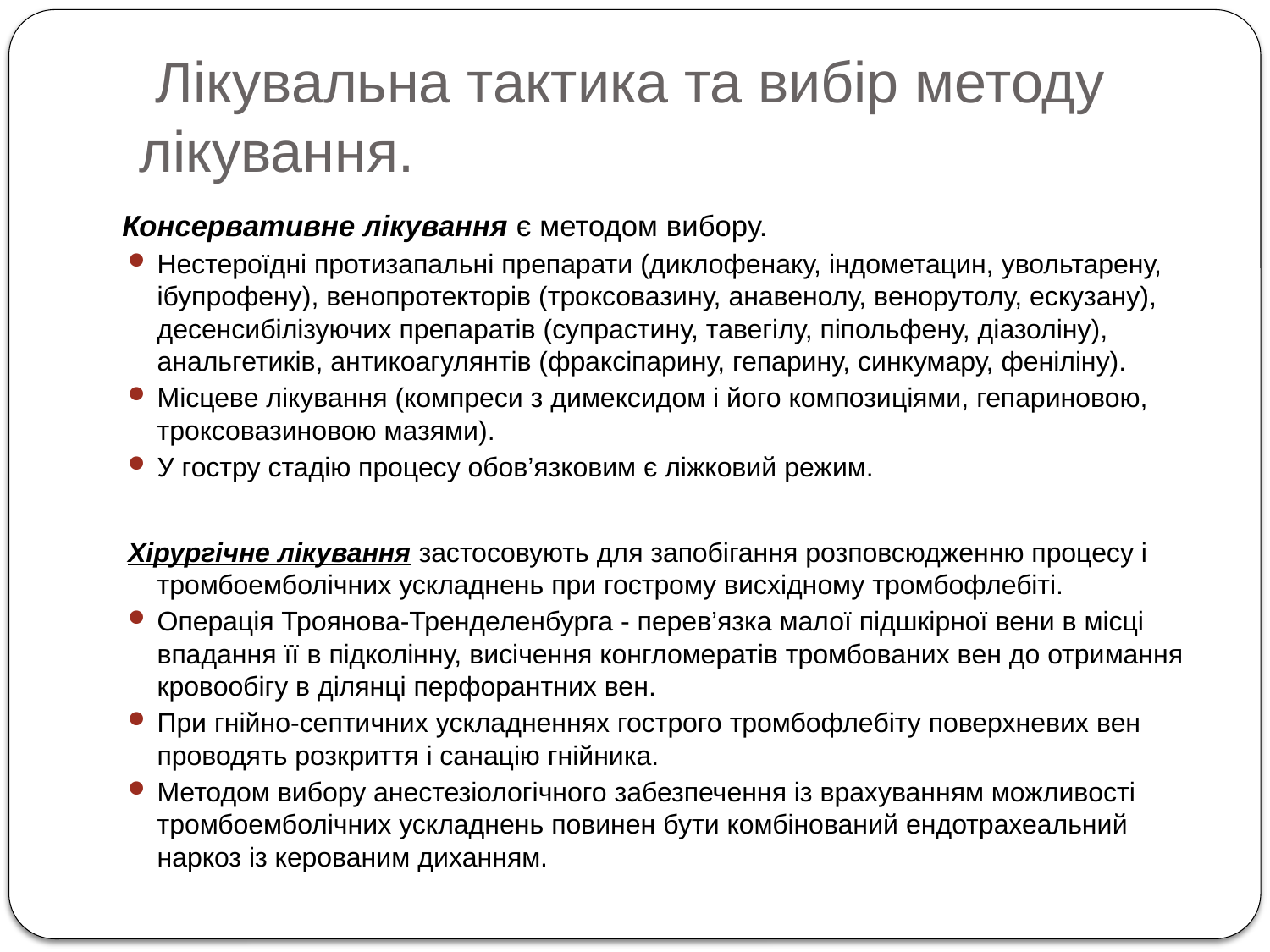

# Лікувальна тактика та вибір методу лікування.
	Консервативне лікування є методом вибору.
Нестероїдні протизапальні препарати (диклофенаку, індометацин, увольтарену, ібупрофену), венопротекторів (троксовазину, анавенолу, венорутолу, ескузану), десенсибілізуючих препаратів (супрастину, тавегілу, піпольфену, діазоліну), анальгетиків, антикоагулянтів (фраксіпарину, гепарину, синкумару, феніліну).
Місцеве лікування (компреси з димексидом і його композиціями, гепариновою, троксовазиновою мазями).
У гостру стадію процесу обов’язковим є ліжковий режим.

Хірургічне лікування застосовують для запобігання розповсюдженню процесу і тромбоемболічних ускладнень при гострому висхідному тромбофлебіті.
Операція Троянова-Тренделенбурга - перев’язка малої підшкірної вени в місці впадання її в підколінну, висічення конгломератів тромбованих вен до отримання кровообігу в ділянці перфорантних вен.
При гнійно-септичних ускладненнях гострого тромбофлебіту поверхневих вен проводять розкриття і санацію гнійника.
Методом вибору анестезіологічного забезпечення із врахуванням можливості тромбоемболічних ускладнень повинен бути комбінований ендотрахеальний наркоз із керованим диханням.